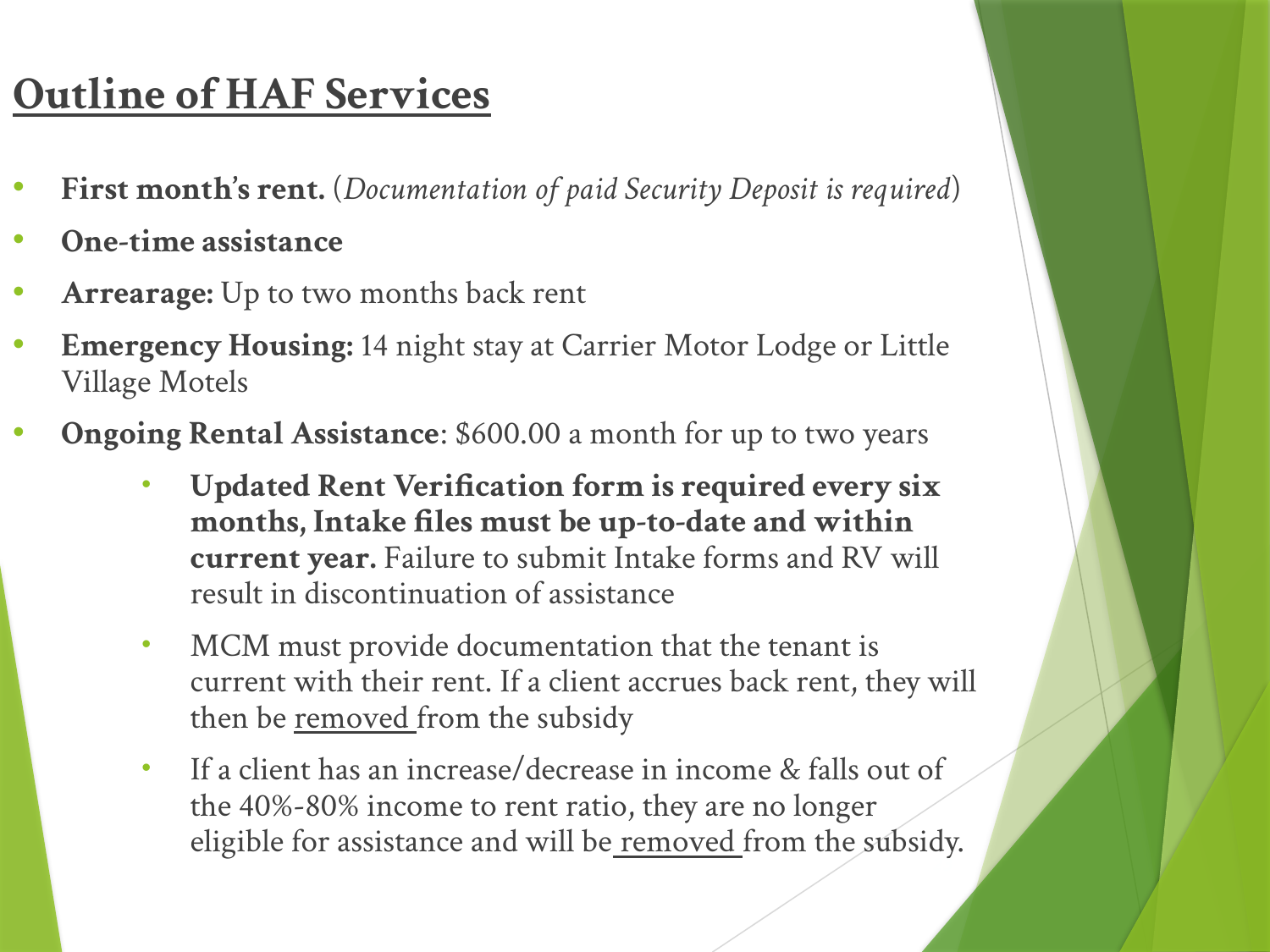

Outline of HAF Services

First month’s rent. (Documentation of paid Security Deposit is required)
One-time assistance
Arrearage: Up to two months back rent
Emergency Housing: 14 night stay at Carrier Motor Lodge or Little Village Motels
Ongoing Rental Assistance: $600.00 a month for up to two years
Updated Rent Verification form is required every six months, Intake files must be up-to-date and within current year. Failure to submit Intake forms and RV will result in discontinuation of assistance
MCM must provide documentation that the tenant is current with their rent. If a client accrues back rent, they will then be removed from the subsidy
If a client has an increase/decrease in income & falls out of the 40%-80% income to rent ratio, they are no longer eligible for assistance and will be removed from the subsidy.

23